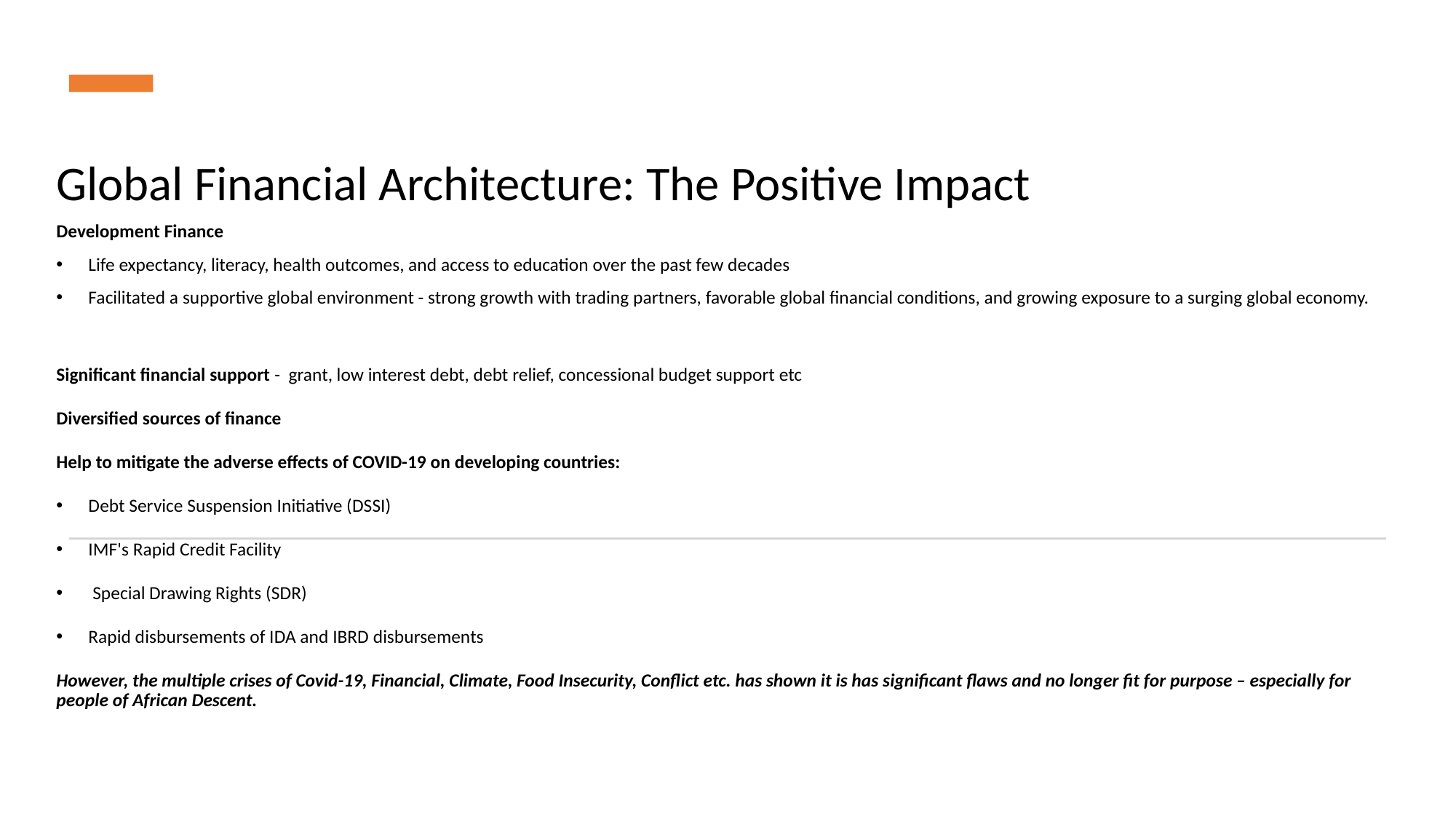

# Global Financial Architecture: The Positive Impact
Development Finance
Life expectancy, literacy, health outcomes, and access to education over the past few decades
Facilitated a supportive global environment - strong growth with trading partners, favorable global financial conditions, and growing exposure to a surging global economy.

Significant financial support -  grant, low interest debt, debt relief, concessional budget support etc
Diversified sources of finance
Help to mitigate the adverse effects of COVID-19 on developing countries:
Debt Service Suspension Initiative (DSSI)
IMF's Rapid Credit Facility
 Special Drawing Rights (SDR)
Rapid disbursements of IDA and IBRD disbursements
However, the multiple crises of Covid-19, Financial, Climate, Food Insecurity, Conflict etc. has shown it is has significant flaws and no longer fit for purpose – especially for people of African Descent.